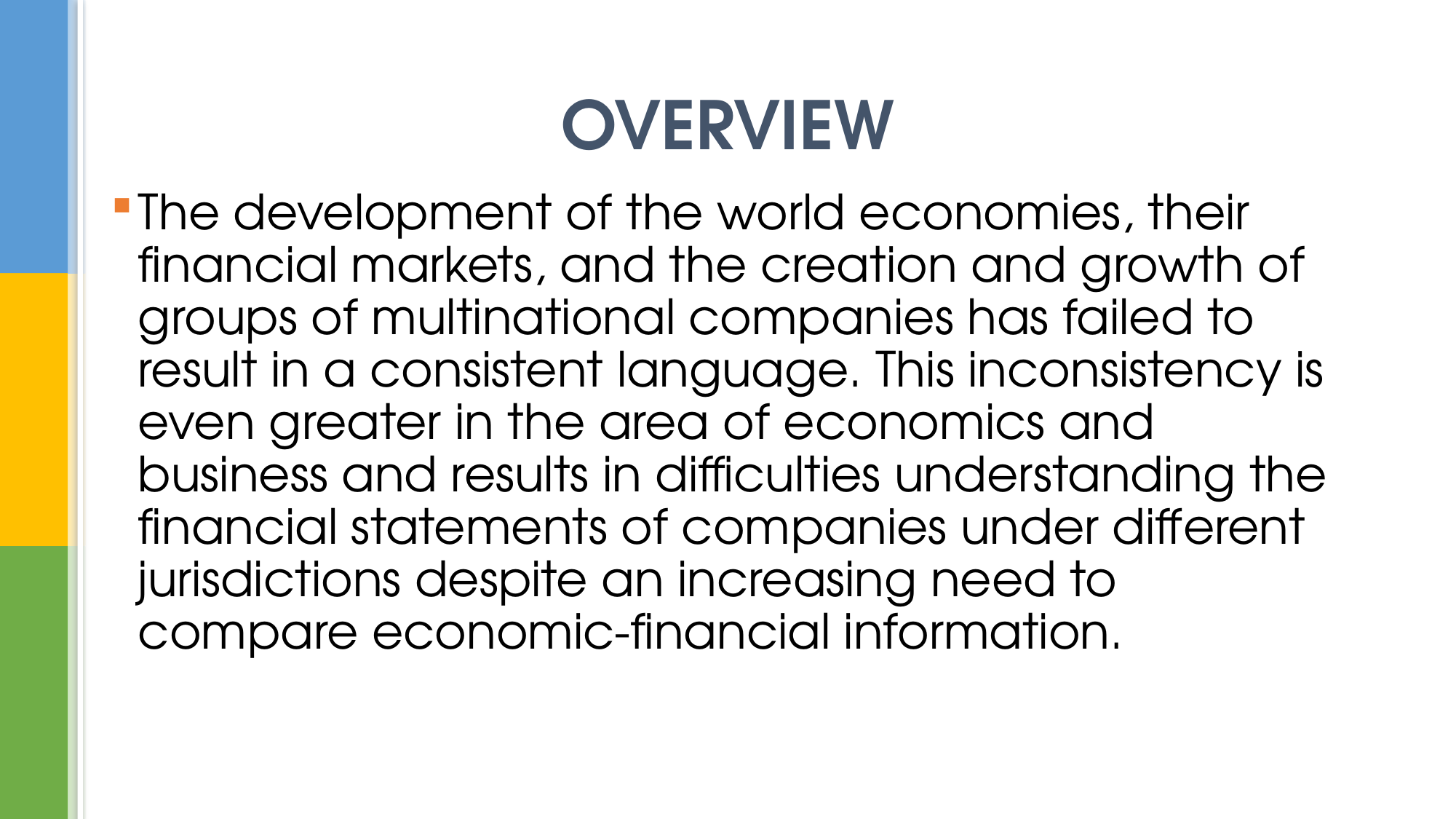

# OVERVIEW
The development of the world economies, their financial markets, and the creation and growth of groups of multinational companies has failed to result in a consistent language. This inconsistency is even greater in the area of economics and business and results in difficulties understanding the financial statements of companies under different jurisdictions despite an increasing need to compare economic-financial information.